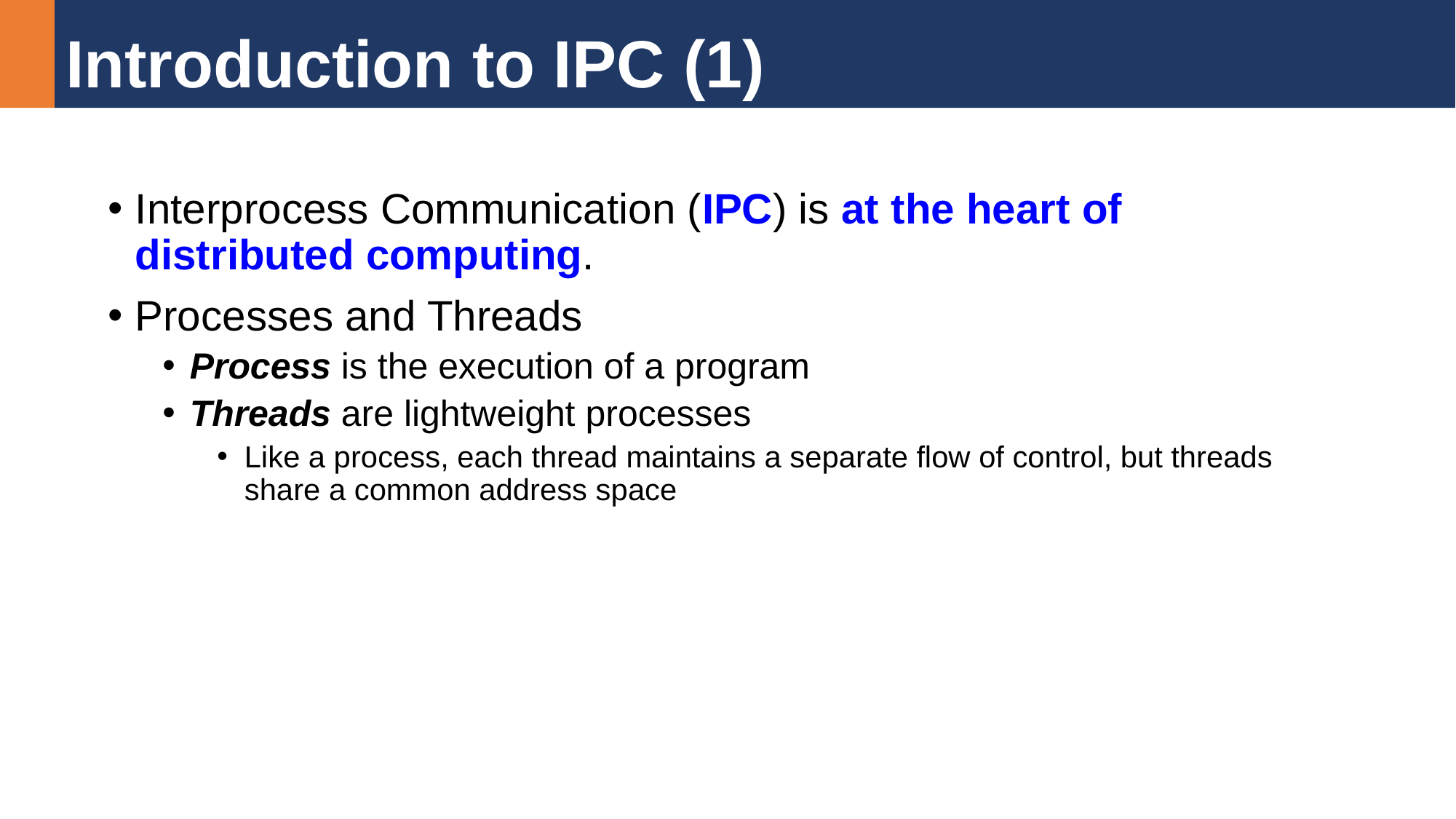

# Introduction to IPC (1)
Interprocess Communication (IPC) is at the heart of distributed computing.
Processes and Threads
Process is the execution of a program
Threads are lightweight processes
Like a process, each thread maintains a separate flow of control, but threads share a common address space